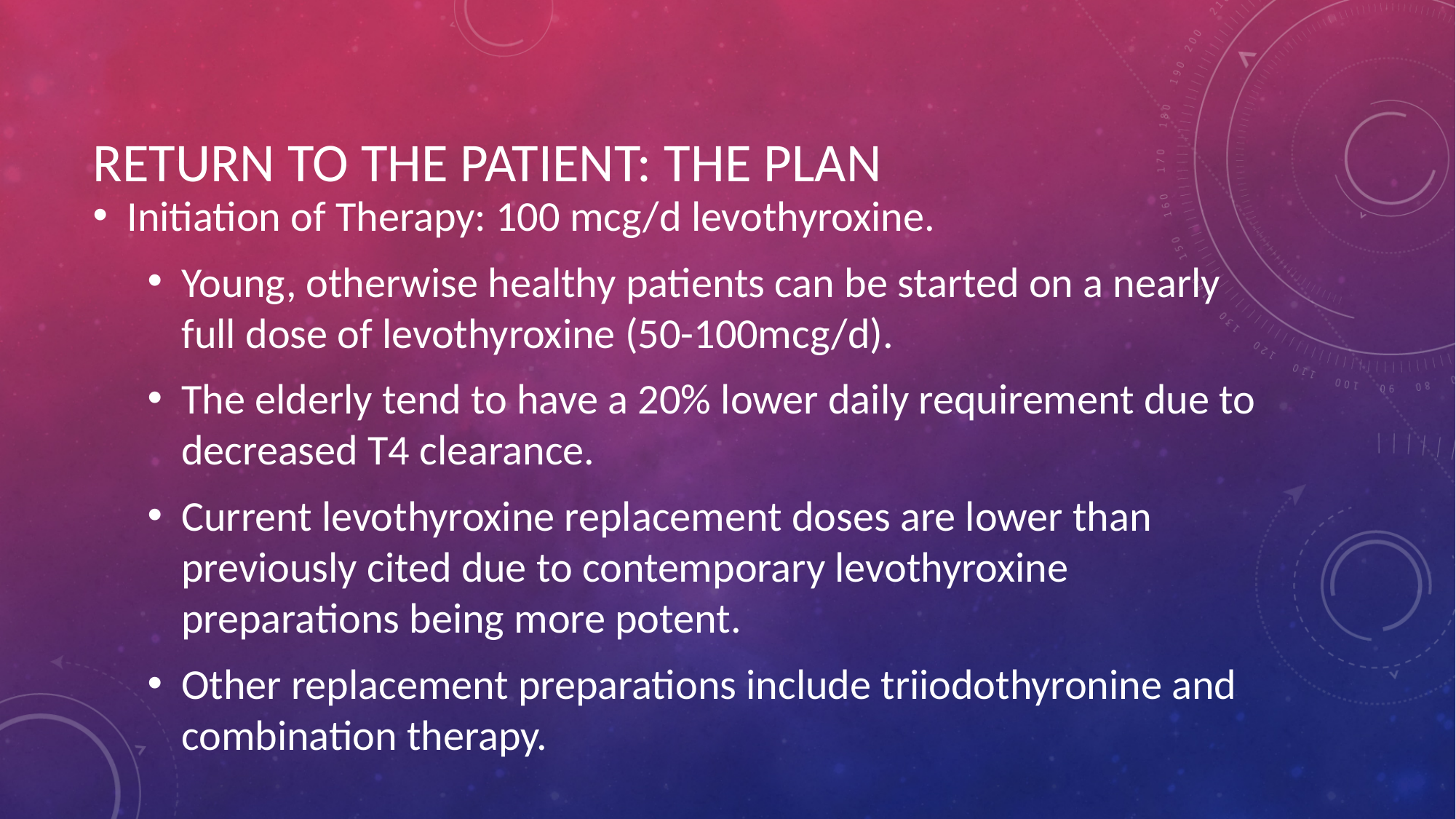

# Return to the patient: the Plan
Initiation of Therapy: 100 mcg/d levothyroxine.
Young, otherwise healthy patients can be started on a nearly full dose of levothyroxine (50-100mcg/d).
The elderly tend to have a 20% lower daily requirement due to decreased T4 clearance.
Current levothyroxine replacement doses are lower than previously cited due to contemporary levothyroxine preparations being more potent.
Other replacement preparations include triiodothyronine and combination therapy.